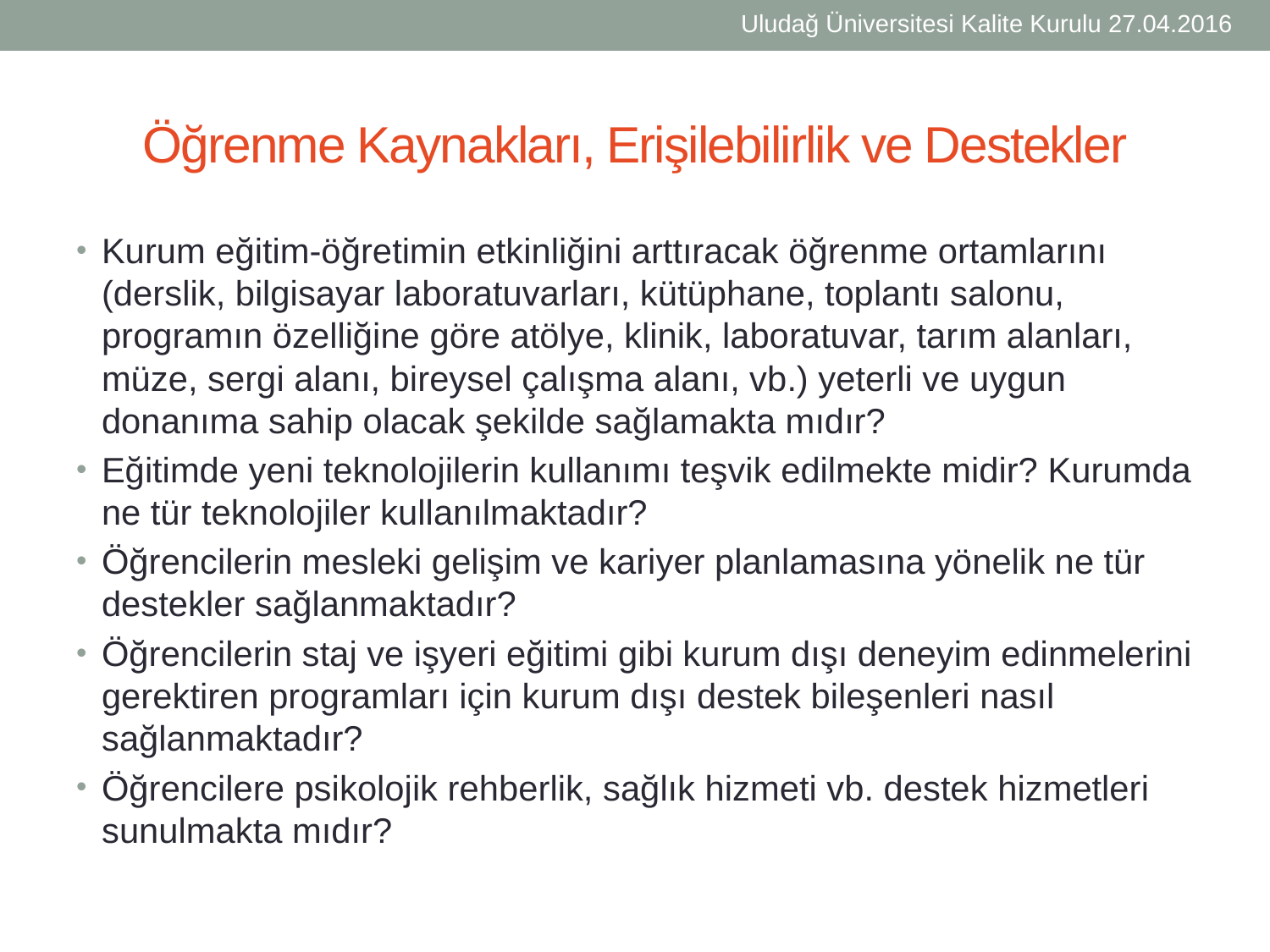

Uludağ Üniversitesi Kalite Kurulu 27.04.2016
# Öğrenme Kaynakları, Erişilebilirlik ve Destekler
Kurum eğitim-öğretimin etkinliğini arttıracak öğrenme ortamlarını (derslik, bilgisayar laboratuvarları, kütüphane, toplantı salonu, programın özelliğine göre atölye, klinik, laboratuvar, tarım alanları, müze, sergi alanı, bireysel çalışma alanı, vb.) yeterli ve uygun donanıma sahip olacak şekilde sağlamakta mıdır?
Eğitimde yeni teknolojilerin kullanımı teşvik edilmekte midir? Kurumda ne tür teknolojiler kullanılmaktadır?
Öğrencilerin mesleki gelişim ve kariyer planlamasına yönelik ne tür destekler sağlanmaktadır?
Öğrencilerin staj ve işyeri eğitimi gibi kurum dışı deneyim edinmelerini gerektiren programları için kurum dışı destek bileşenleri nasıl sağlanmaktadır?
Öğrencilere psikolojik rehberlik, sağlık hizmeti vb. destek hizmetleri sunulmakta mıdır?